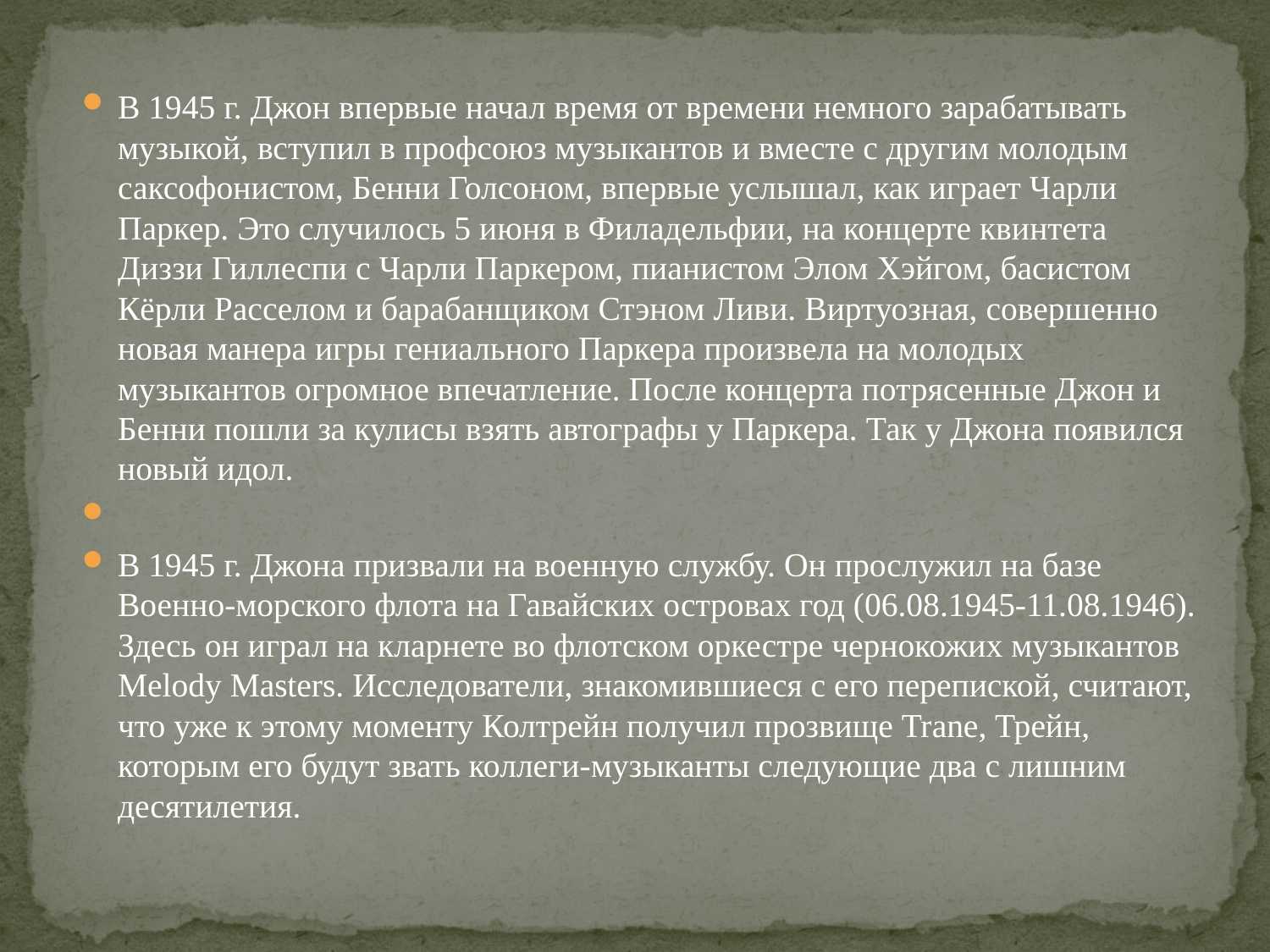

В 1945 г. Джон впервые начал время от времени немного зарабатывать музыкой, вступил в профсоюз музыкантов и вместе c другим молодым саксофонистом, Бенни Голсоном, впервые услышал, как играет Чарли Паркер. Это случилось 5 июня в Филадельфии, на концерте квинтета Диззи Гиллеспи c Чарли Паркером, пианистом Элом Хэйгом, басистом Кёрли Расселом и барабанщиком Стэном Ливи. Виртуозная, совершенно новая манера игры гениального Паркера произвела на молодых музыкантов огромное впечатление. После концерта потрясенные Джон и Бенни пошли за кулисы взять автографы у Паркера. Так у Джона появился новый идол.

В 1945 г. Джона призвали на военную службу. Он прослужил на базе Военно-морского флота на Гавайских островах год (06.08.1945-11.08.1946). Здесь он играл на кларнете во флотском оркестре чернокожих музыкантов Melody Masters. Исследователи, знакомившиеся с его перепиской, считают, что уже к этому моменту Колтрейн получил прозвище Trane, Трейн, которым его будут звать коллеги-музыканты следующие два с лишним десятилетия.